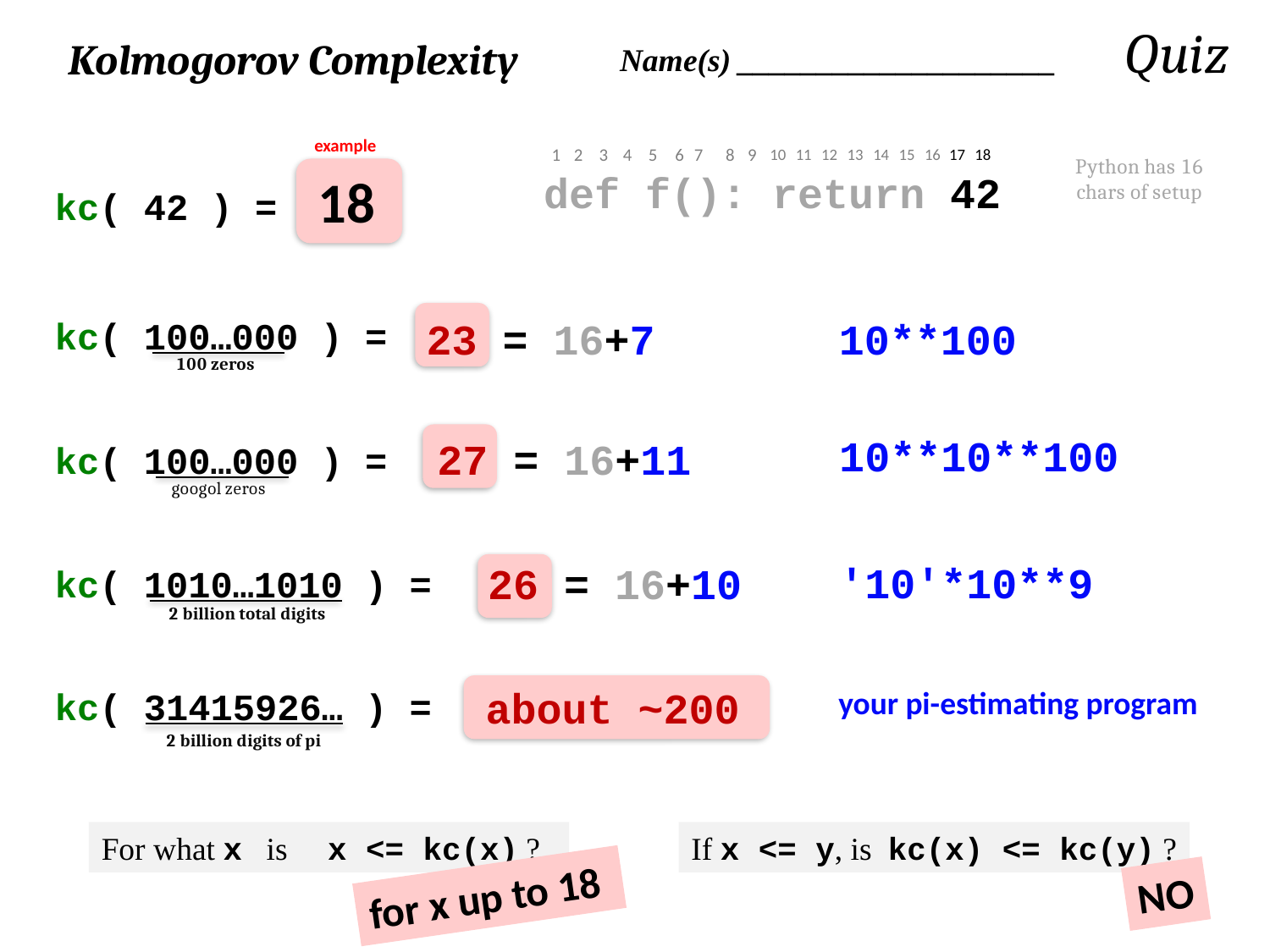

Quiz
Kolmogorov Complexity
Name(s) ____________________
example
1
2
3
4
5
6
7
8
9
17
18
10
11
12
13
14
15
16
Python has 16 chars of setup

18
def f(): return 42
kc( 42 ) =

kc( 100…000 ) =
23 = 16+7
10**100
100 zeros
10**10**100

27 = 16+11
kc( 100…000 ) =
googol zeros
'10'*10**9
26 = 16+10

kc( 1010…1010 ) =
2 billion total digits

about ~200
kc( 31415926… ) =
your pi-estimating program
2 billion digits of pi
For what x   is     x <= kc(x) ?
If x <= y, is  kc(x) <= kc(y) ?
NO
for x up to 18